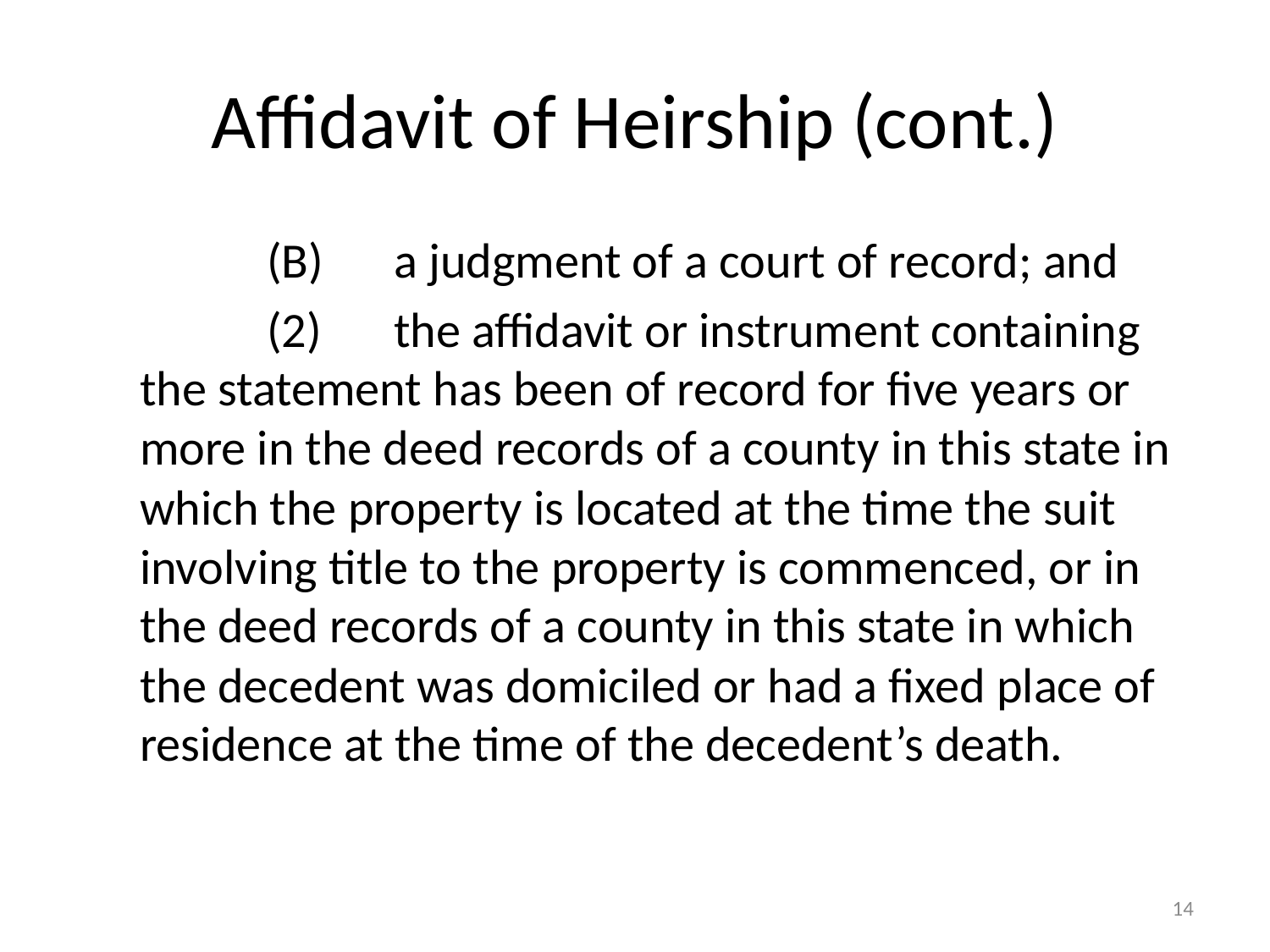

# Affidavit of Heirship (cont.)
	(B)	a judgment of a court of record; and
	(2)	the affidavit or instrument containing the statement has been of record for five years or more in the deed records of a county in this state in which the property is located at the time the suit involving title to the property is commenced, or in the deed records of a county in this state in which the decedent was domiciled or had a fixed place of residence at the time of the decedent’s death.
14